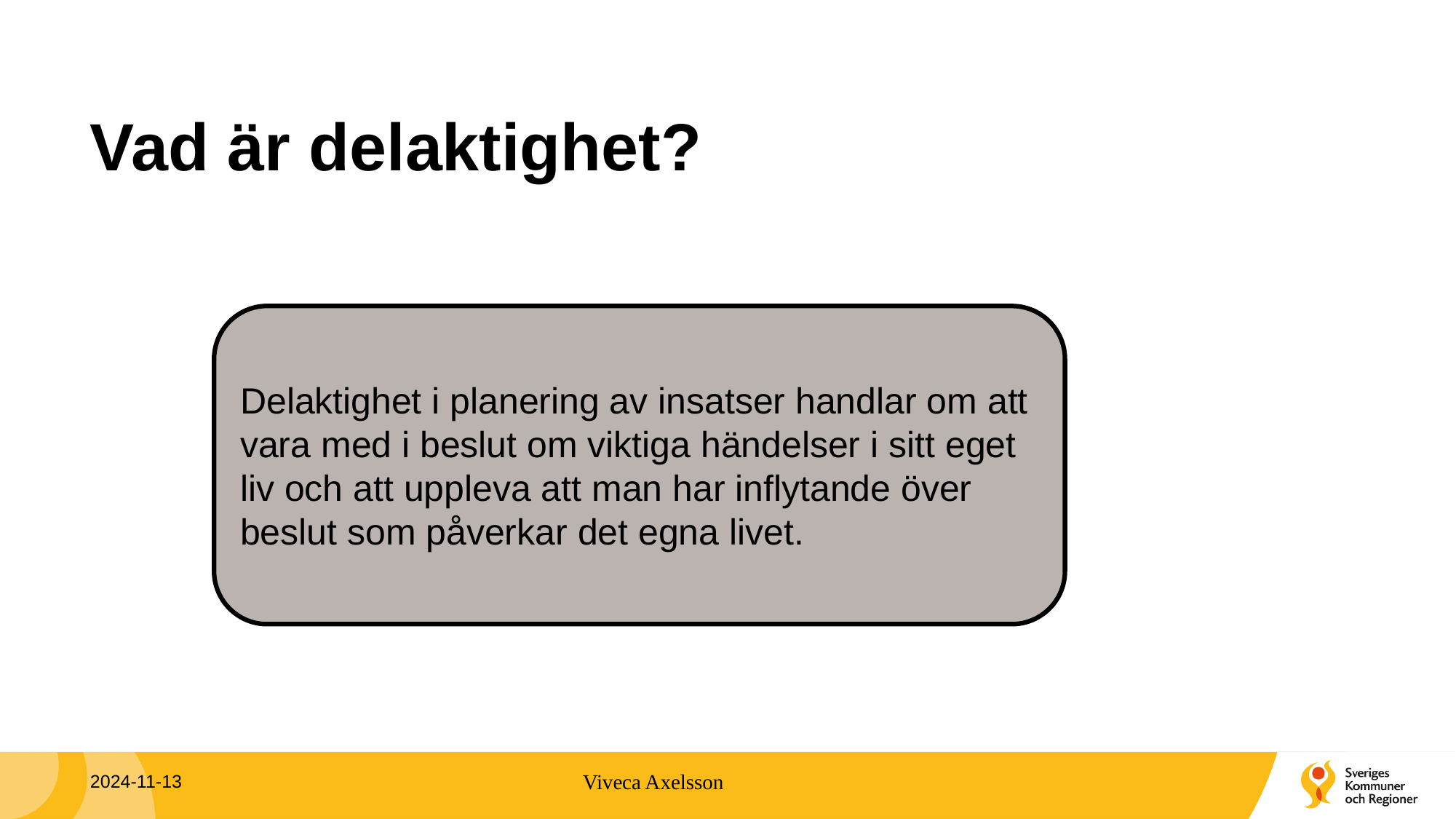

# Vad är delaktighet?

Delaktighet i planering av insatser handlar om att vara med i beslut om viktiga händelser i sitt eget liv och att uppleva att man har inflytande över beslut som påverkar det egna livet.
2024-11-13
Viveca Axelsson